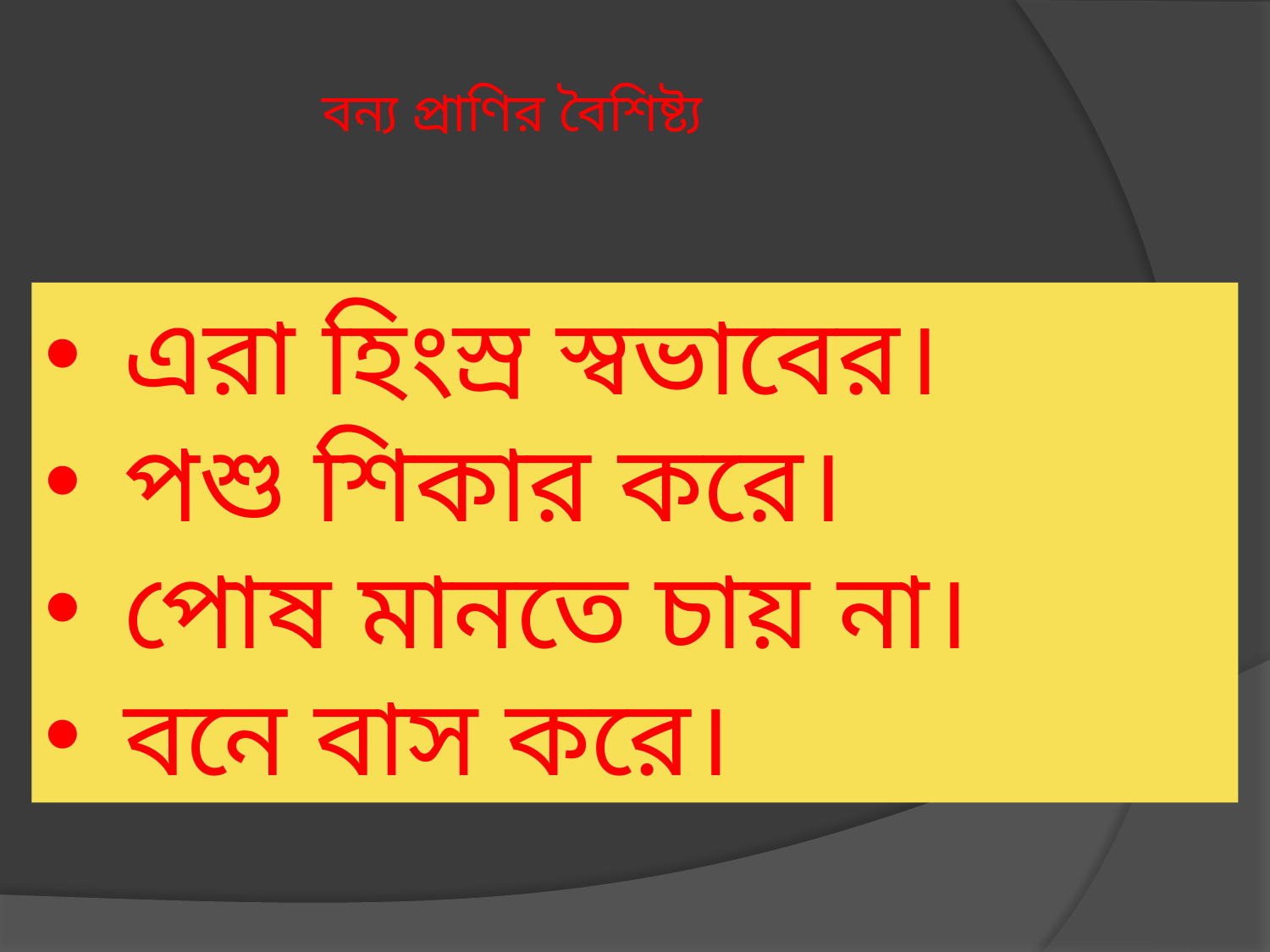

# বন্য প্রাণির বৈশিষ্ট্য
এরা হিংস্র স্বভাবের।
পশু শিকার করে।
পোষ মানতে চায় না।
বনে বাস করে।